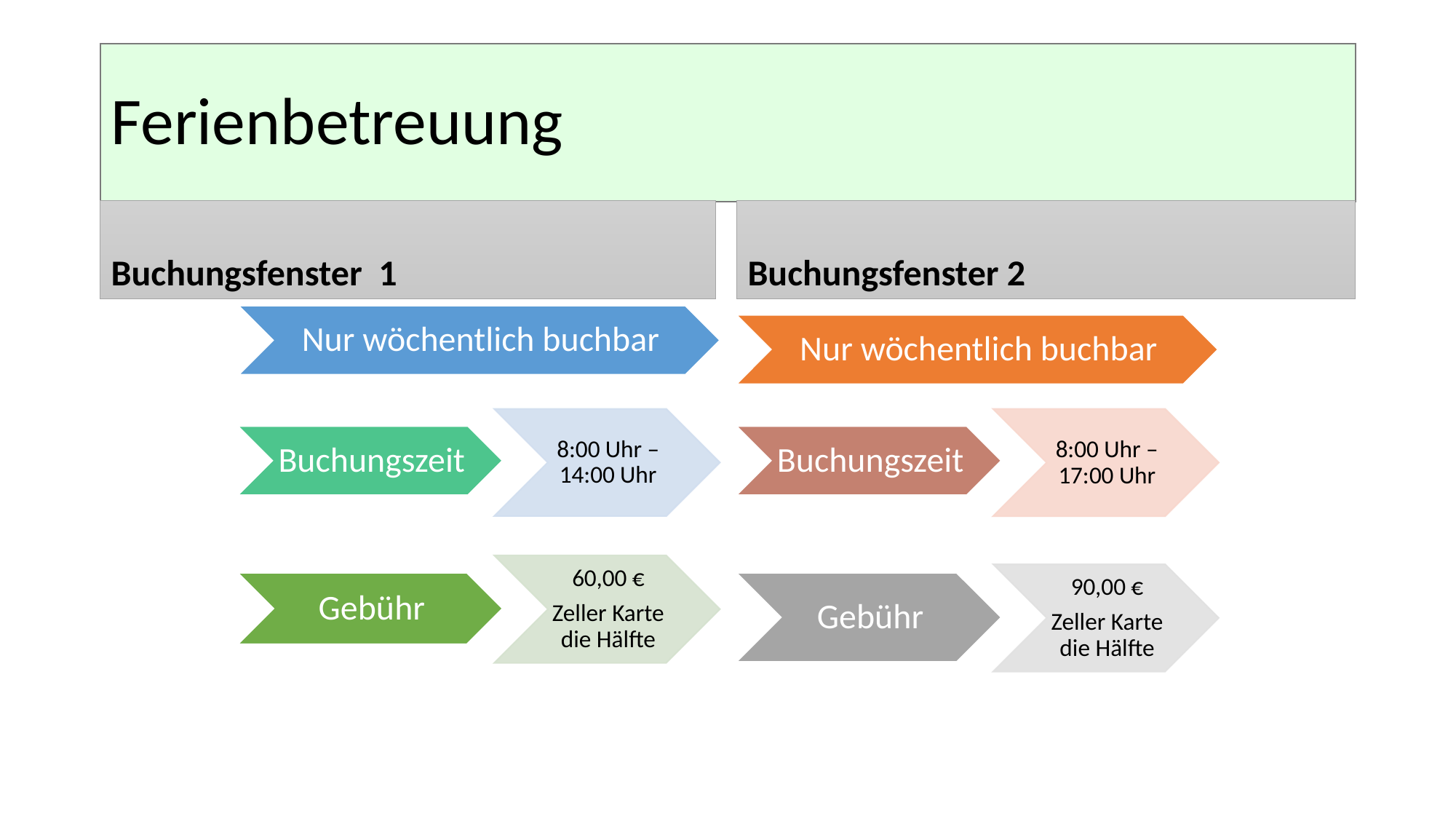

# Ferienbetreuung
Buchungsfenster  1
Buchungsfenster 2
Nur wöchentlich buchbar
Buchungszeit
8:00 Uhr – 17:00 Uhr
Gebühr
90,00 €
Zeller Karte die Hälfte
Nur wöchentlich buchbar
Buchungszeit
8:00 Uhr – 14:00 Uhr
Gebühr
60,00 €
Zeller Karte die Hälfte